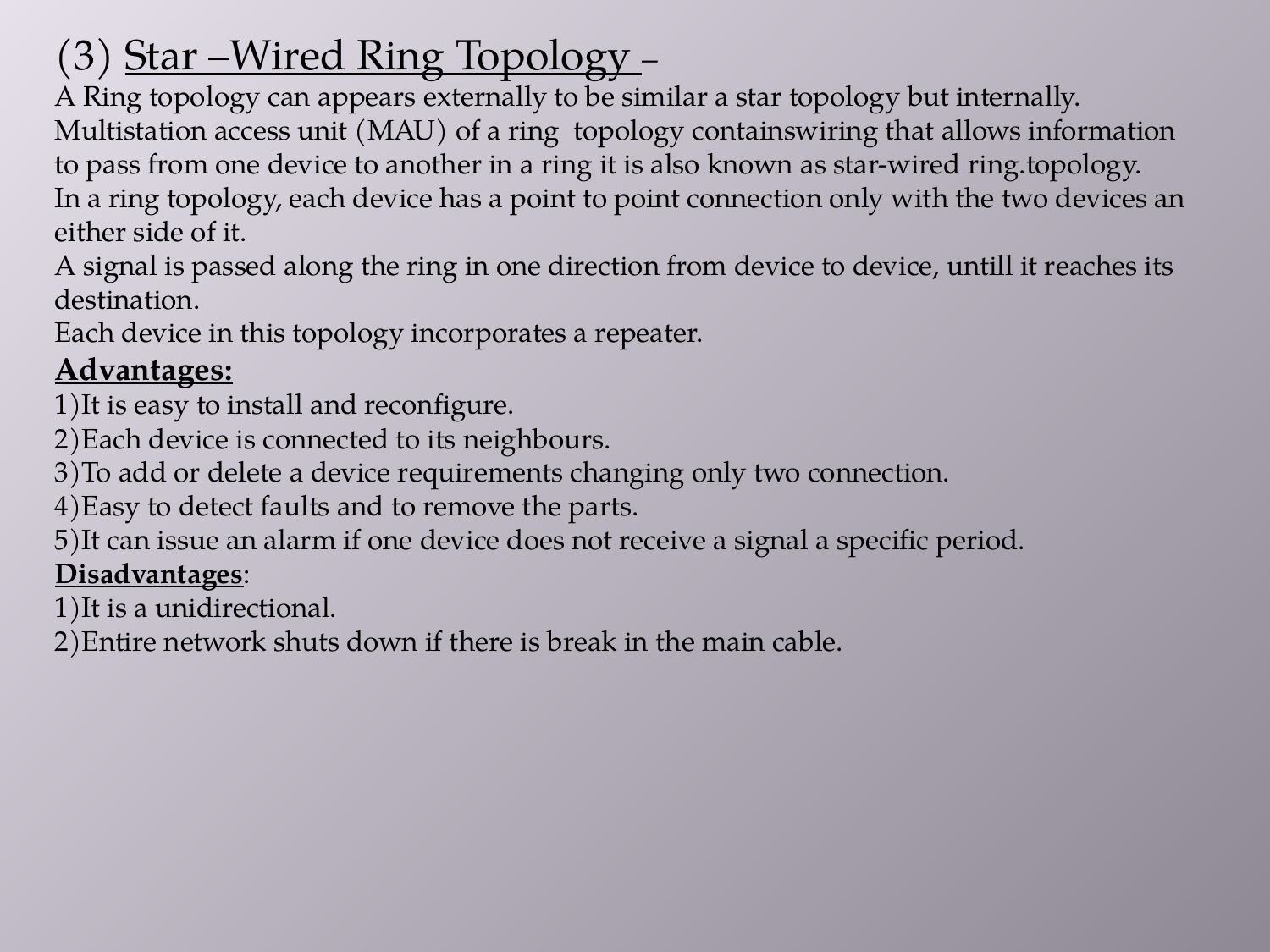

(3) Star –Wired Ring Topology –
A Ring topology can appears externally to be similar a star topology but internally.
Multistation access unit (MAU) of a ring  topology containswiring that allows information to pass from one device to another in a ring it is also known as star-wired ring.topology.
In a ring topology, each device has a point to point connection only with the two devices an either side of it.
A signal is passed along the ring in one direction from device to device, untill it reaches its destination.
Each device in this topology incorporates a repeater.
Advantages:
1)It is easy to install and reconfigure.
2)Each device is connected to its neighbours.
3)To add or delete a device requirements changing only two connection.
4)Easy to detect faults and to remove the parts.
5)It can issue an alarm if one device does not receive a signal a specific period.
Disadvantages:
1)It is a unidirectional.
2)Entire network shuts down if there is break in the main cable.